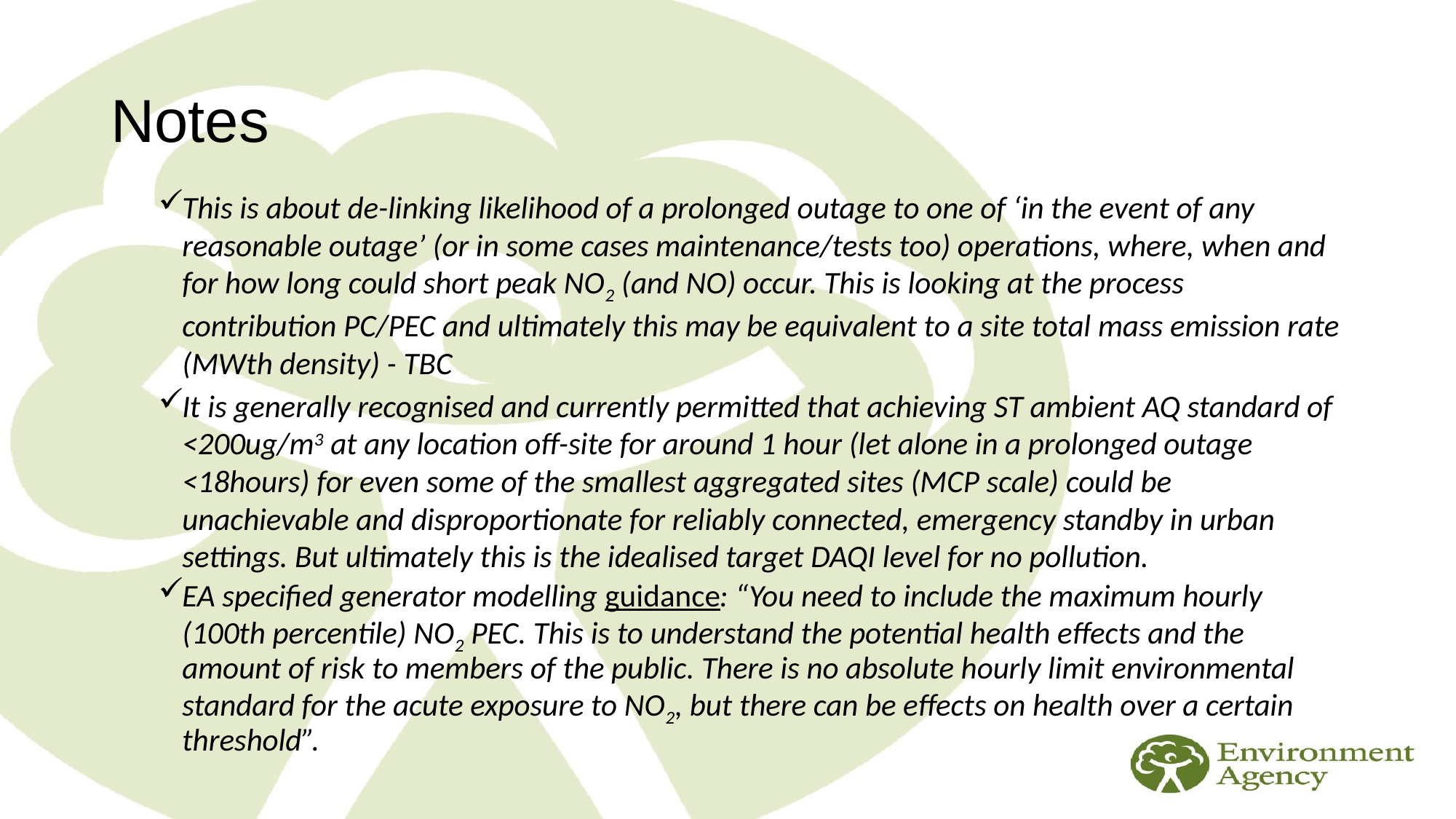

# Notes
This is about de-linking likelihood of a prolonged outage to one of ‘in the event of any reasonable outage’ (or in some cases maintenance/tests too) operations, where, when and for how long could short peak NO2 (and NO) occur. This is looking at the process contribution PC/PEC and ultimately this may be equivalent to a site total mass emission rate (MWth density) - TBC
It is generally recognised and currently permitted that achieving ST ambient AQ standard of <200ug/m3 at any location off-site for around 1 hour (let alone in a prolonged outage <18hours) for even some of the smallest aggregated sites (MCP scale) could be unachievable and disproportionate for reliably connected, emergency standby in urban settings. But ultimately this is the idealised target DAQI level for no pollution.
EA specified generator modelling guidance: “You need to include the maximum hourly (100th percentile) NO2 PEC. This is to understand the potential health effects and the amount of risk to members of the public. There is no absolute hourly limit environmental standard for the acute exposure to NO2, but there can be effects on health over a certain threshold”.